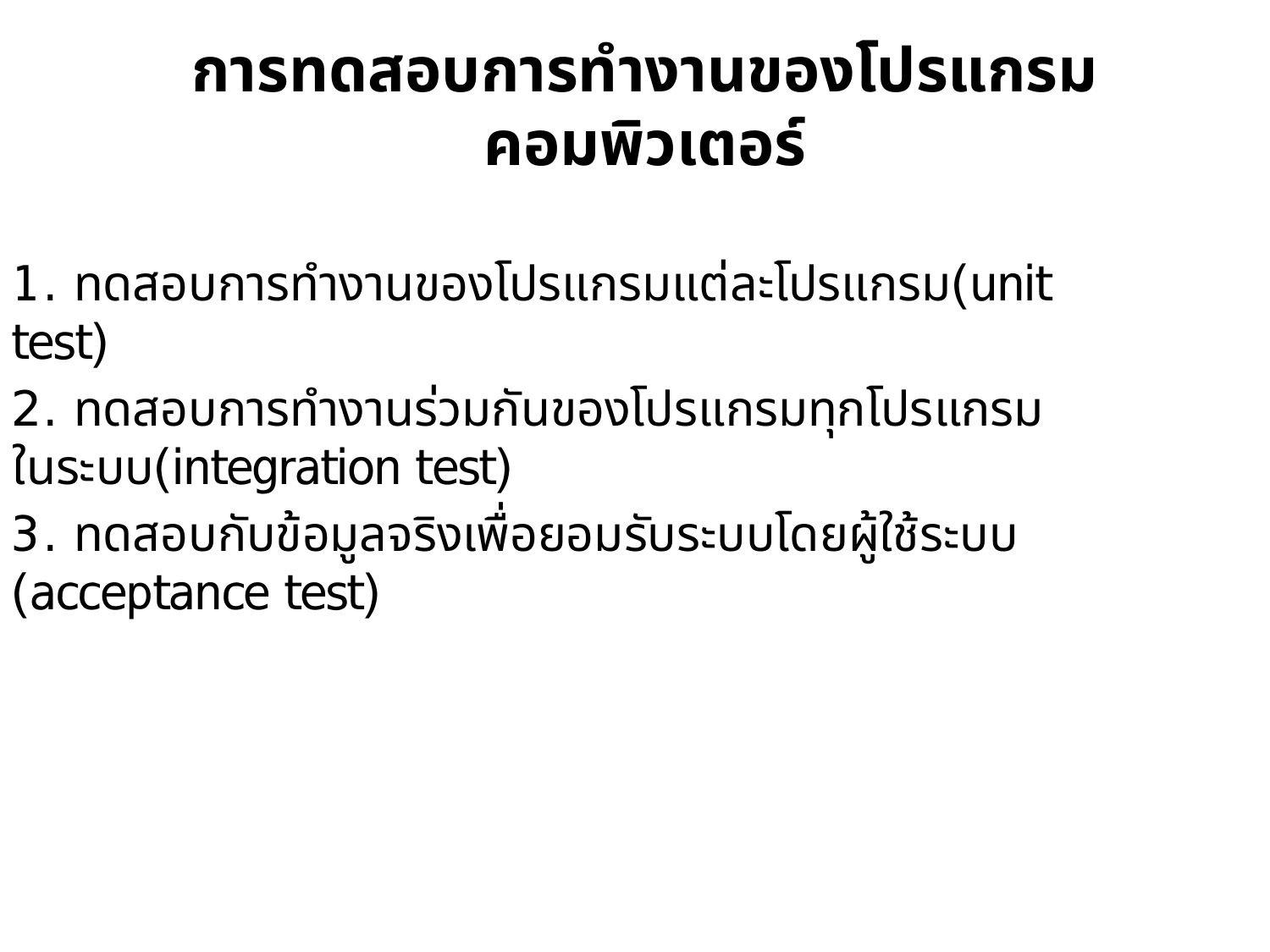

การทดสอบการทำงานของโปรแกรมคอมพิวเตอร์
1. ทดสอบการทำงานของโปรแกรมแต่ละโปรแกรม(unit test)
2. ทดสอบการทำงานร่วมกันของโปรแกรมทุกโปรแกรมในระบบ(integration test)
3. ทดสอบกับข้อมูลจริงเพื่อยอมรับระบบโดยผู้ใช้ระบบ (acceptance test)